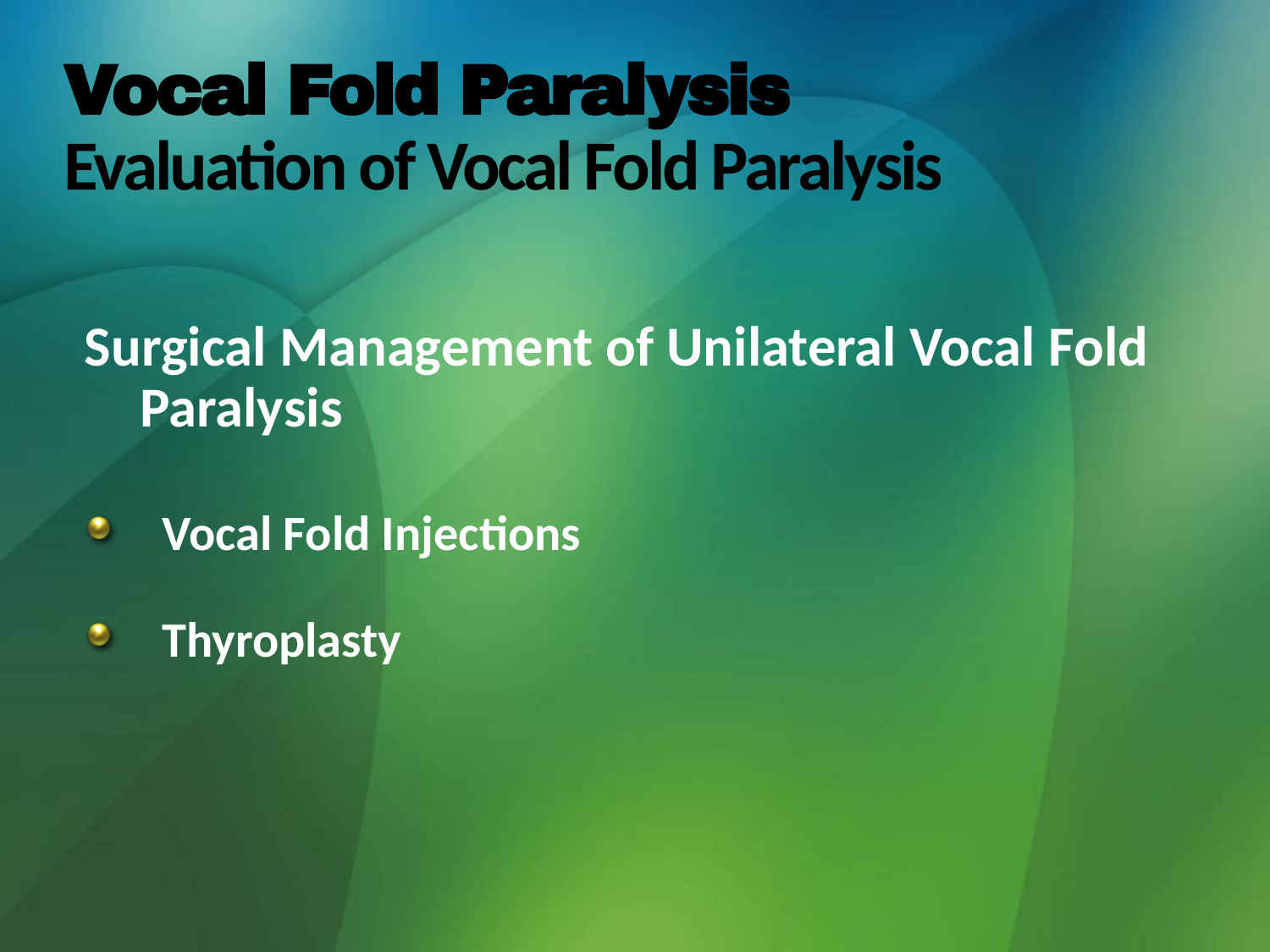

# Vocal Fold Paralysis Evaluation of Vocal Fold Paralysis
Surgical Management of Unilateral Vocal Fold Paralysis

  Vocal Fold Injections

  Thyroplasty